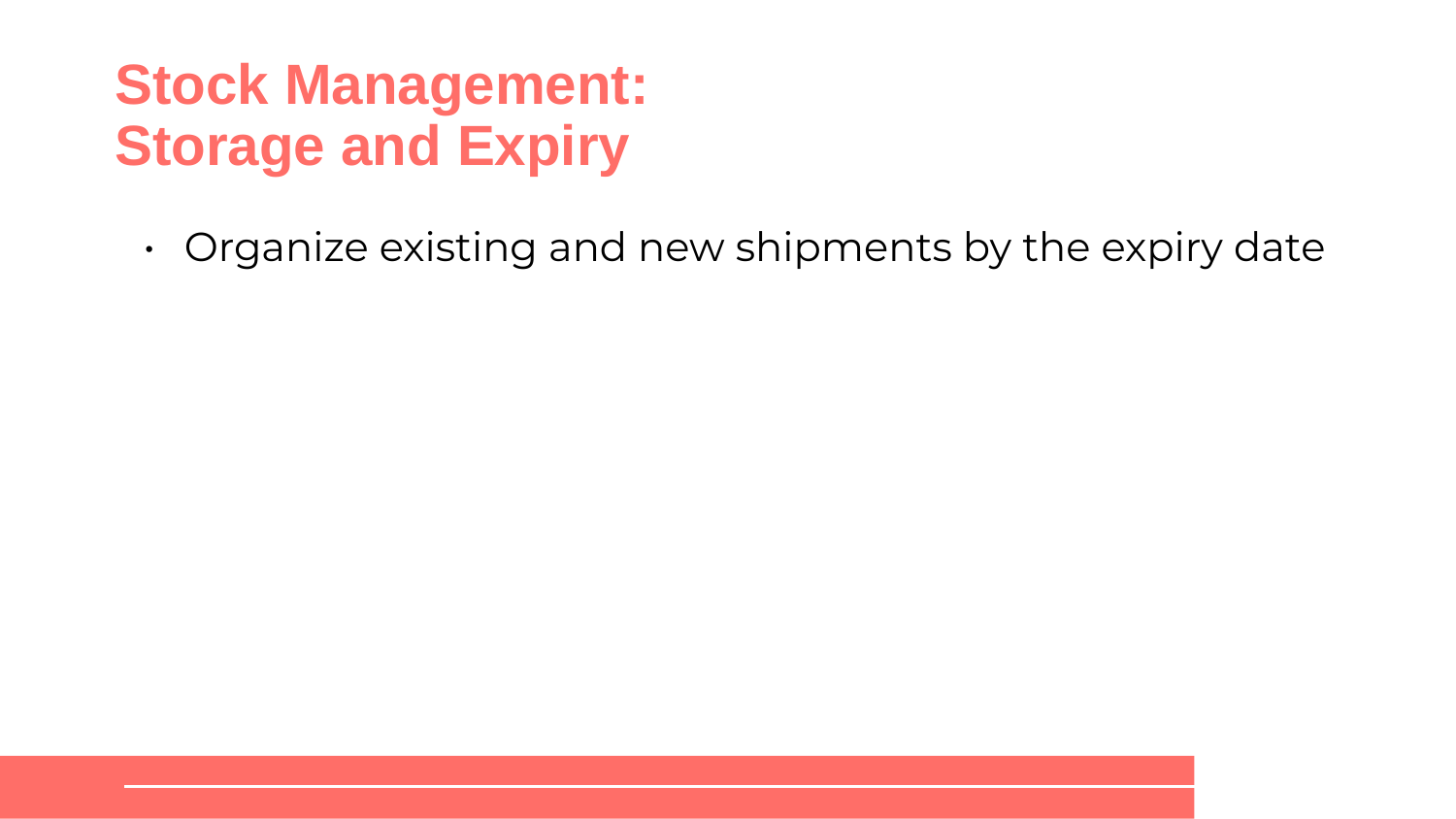

# Stock Management: Storage and Expiry
Organize existing and new shipments by the expiry date